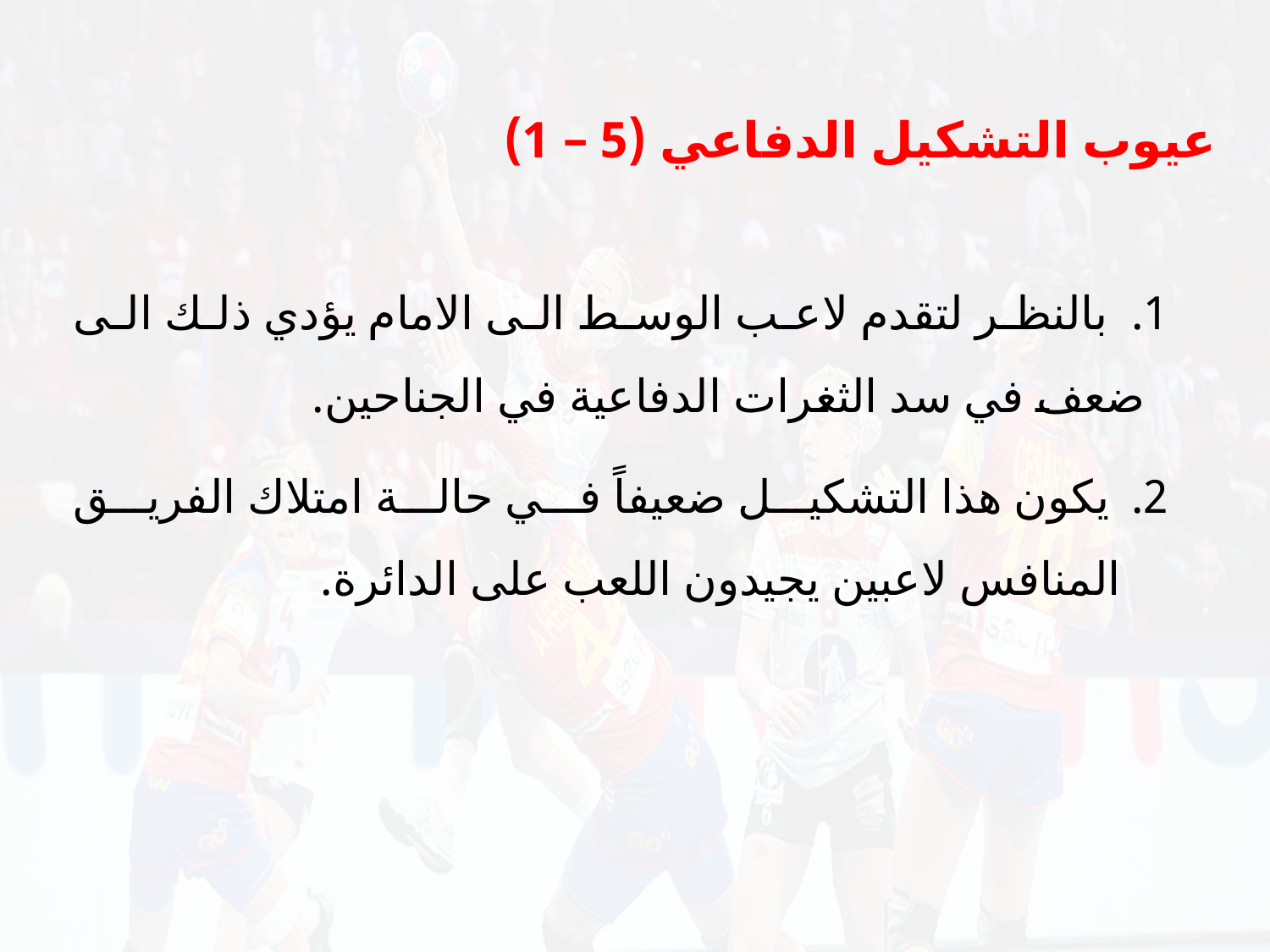

عيوب التشكيل الدفاعي (5 – 1)

  بالنظر لتقدم لاعب الوسط الى الامام يؤدي ذلك الى ضعف في سد الثغرات الدفاعية في الجناحين.
 يكون هذا التشكيل ضعيفاً في حالة امتلاك الفريق المنافس لاعبين يجيدون اللعب على الدائرة.